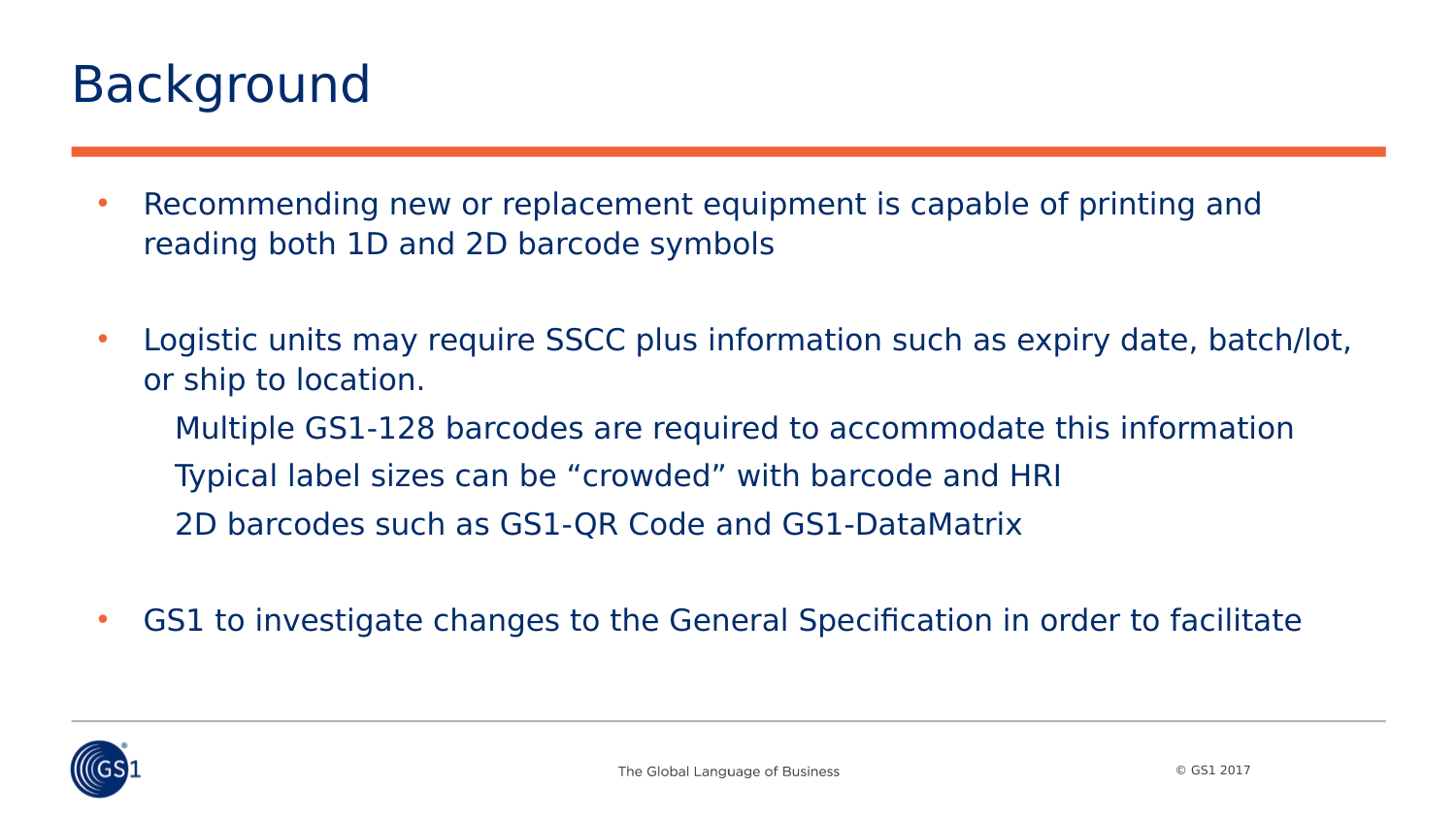

# Background
Recommending new or replacement equipment is capable of printing and reading both 1D and 2D barcode symbols

Logistic units may require SSCC plus information such as expiry date, batch/lot, or ship to location.
Multiple GS1-128 barcodes are required to accommodate this information
Typical label sizes can be “crowded” with barcode and HRI
2D barcodes such as GS1-QR Code and GS1-DataMatrix

GS1 to investigate changes to the General Specification in order to facilitate